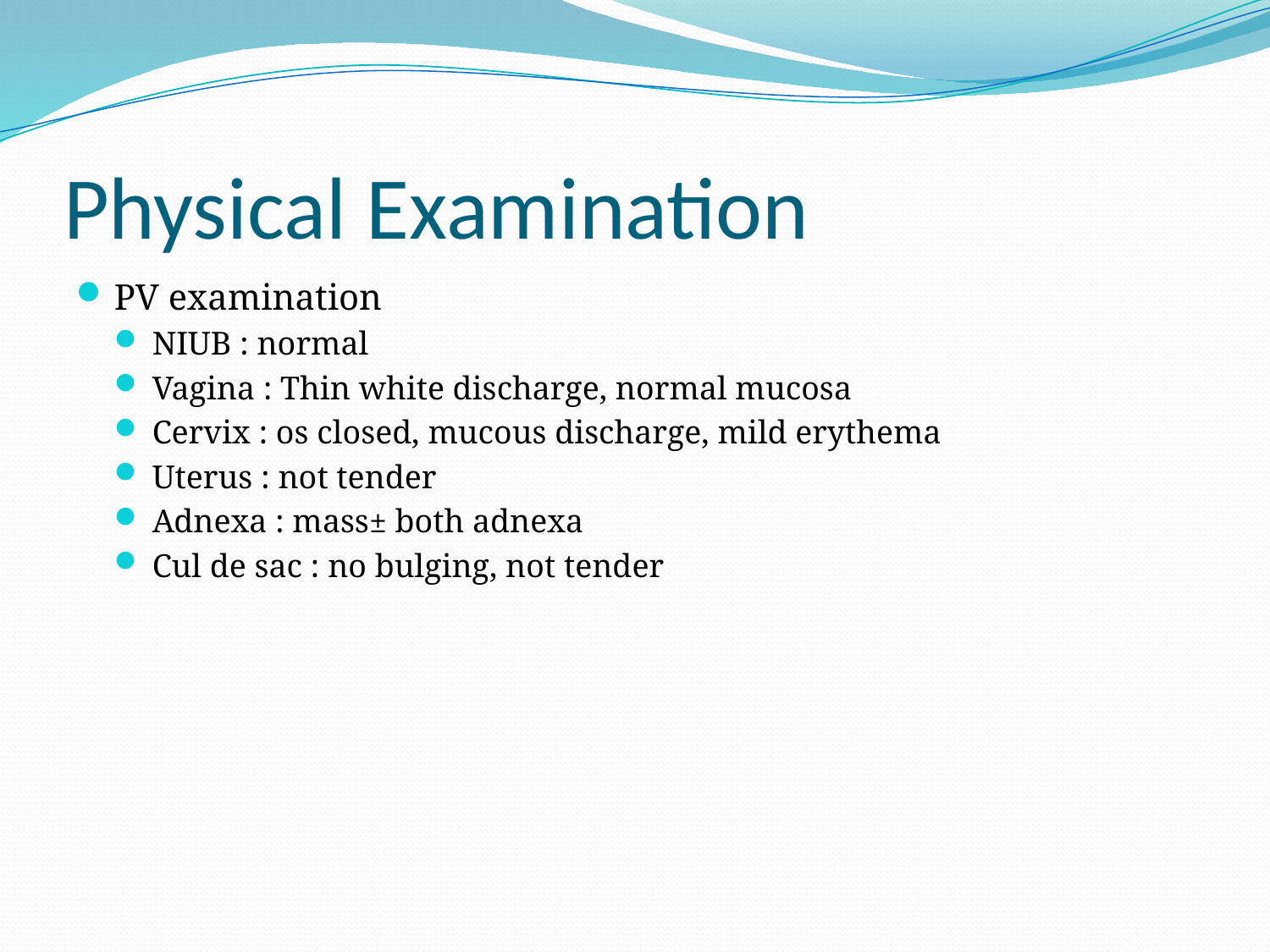

# Physical Examination
PV examination
NIUB : normal
Vagina : Thin white discharge, normal mucosa
Cervix : os closed, mucous discharge, mild erythema
Uterus : not tender
Adnexa : mass± both adnexa
Cul de sac : no bulging, not tender